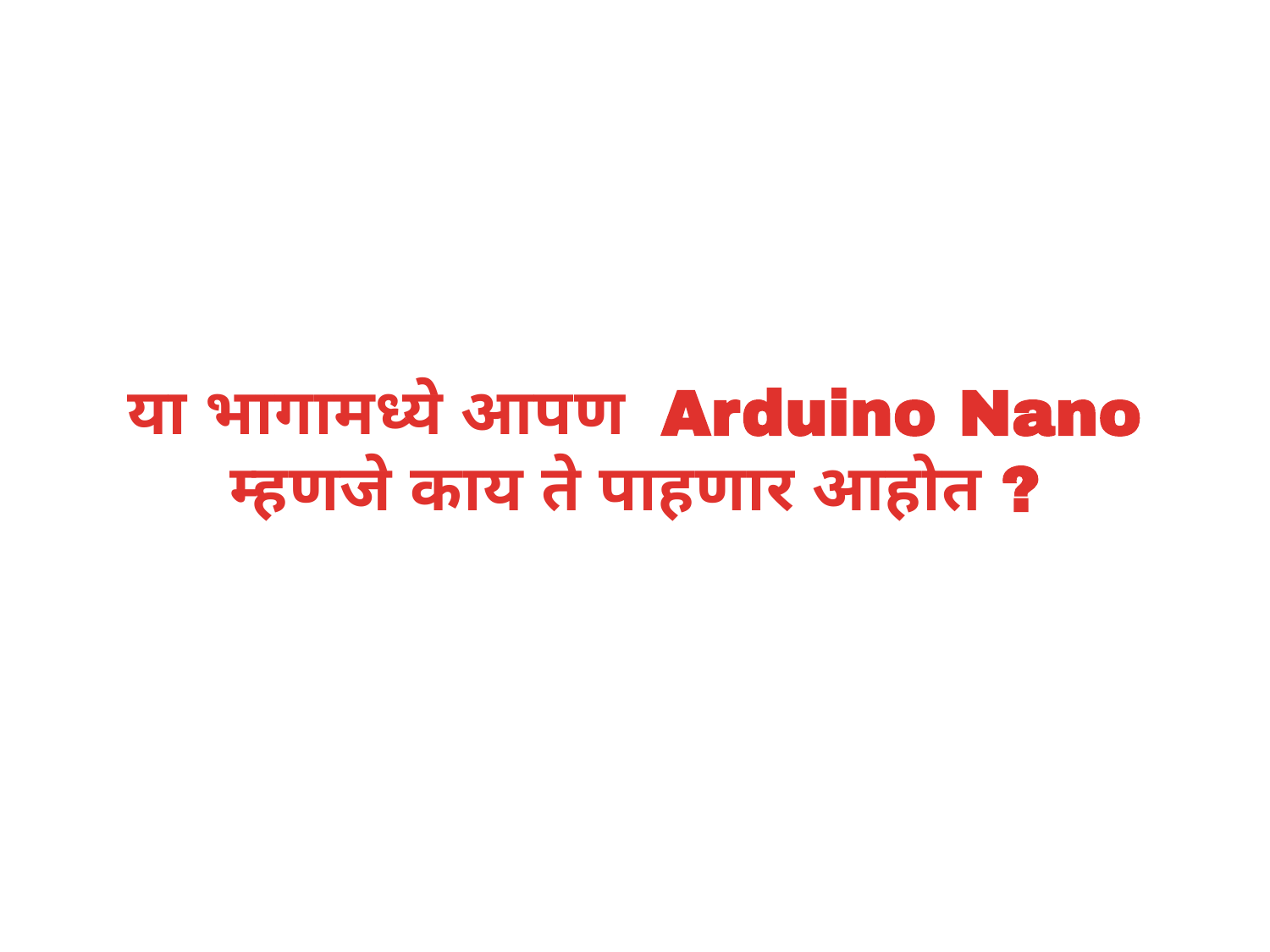

# या भागामध्ये आपण  Arduino Nano म्हणजे काय ते पाहणार आहोत ?